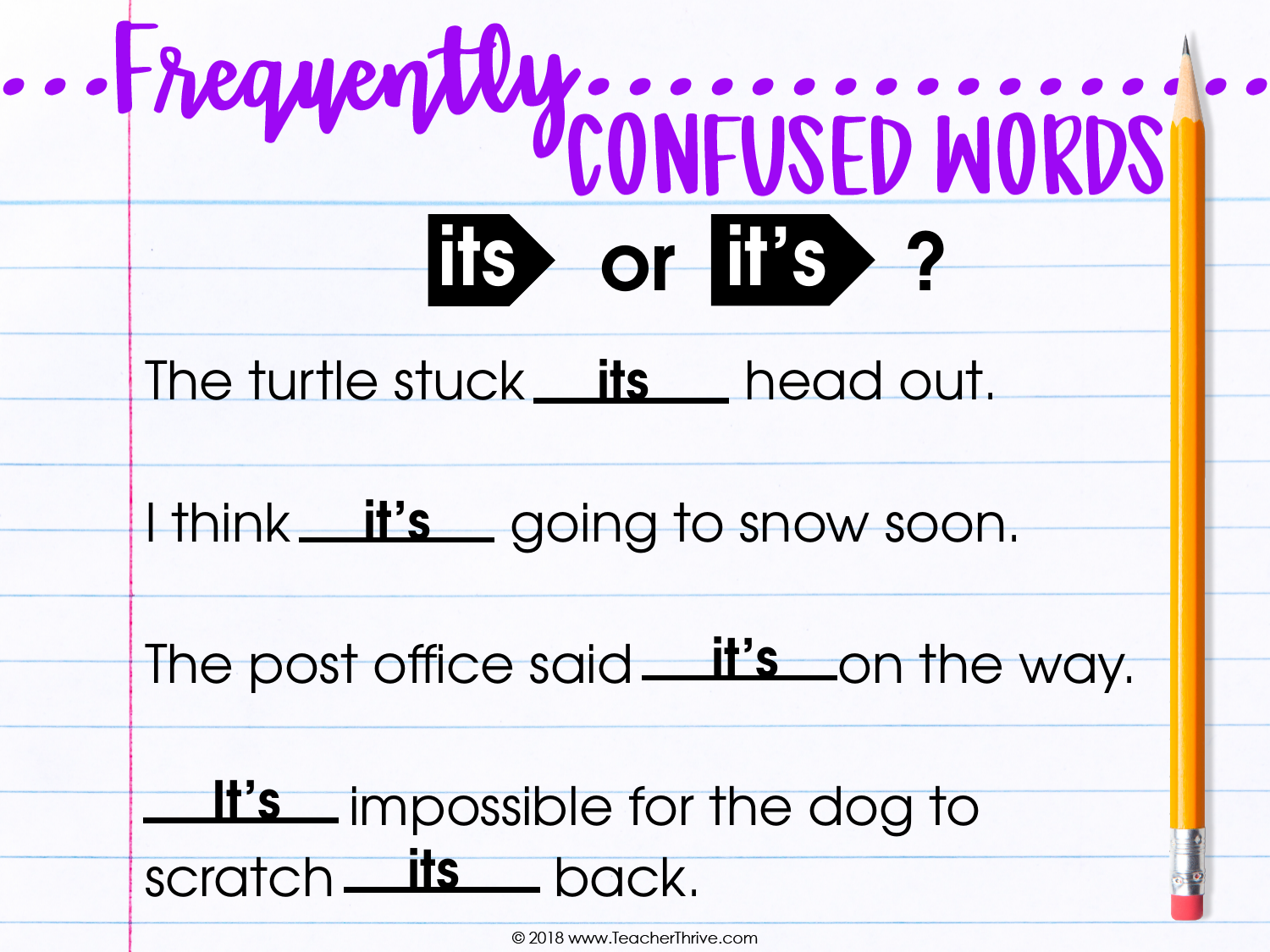

its

it’s

or
?
The turtle stuck               head out.

I think               going to snow soon.

The post office said              on the way.

              impossible for the dog to scratch               back.
its
it’s
it’s
It’s
its